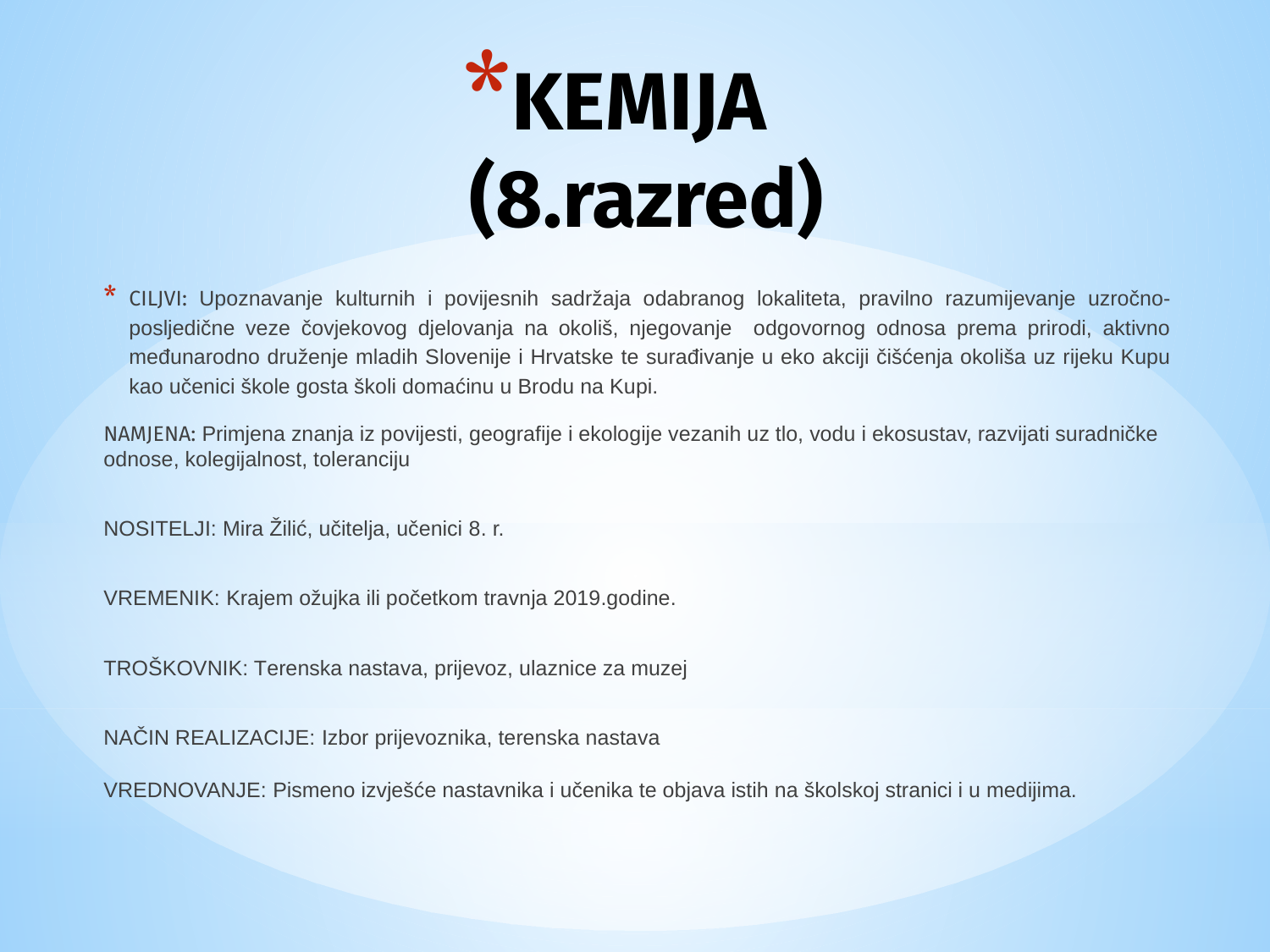

# KEMIJA (8.razred)
CILJVI: Upoznavanje kulturnih i povijesnih sadržaja odabranog lokaliteta, pravilno razumijevanje uzročno-posljedične veze čovjekovog djelovanja na okoliš, njegovanje  odgovornog odnosa prema prirodi, aktivno međunarodno druženje mladih Slovenije i Hrvatske te surađivanje u eko akciji čišćenja okoliša uz rijeku Kupu kao učenici škole gosta školi domaćinu u Brodu na Kupi.
NAMJENA: Primjena znanja iz povijesti, geografije i ekologije vezanih uz tlo, vodu i ekosustav, razvijati suradničke odnose, kolegijalnost, toleranciju

NOSITELJI: Mira Žilić, učitelja, učenici 8. r.

VREMENIK: Krajem ožujka ili početkom travnja 2019.godine.

TROŠKOVNIK: Terenska nastava, prijevoz, ulaznice za muzej

NAČIN REALIZACIJE: Izbor prijevoznika, terenska nastava
VREDNOVANJE: Pismeno izvješće nastavnika i učenika te objava istih na školskoj stranici i u medijima.